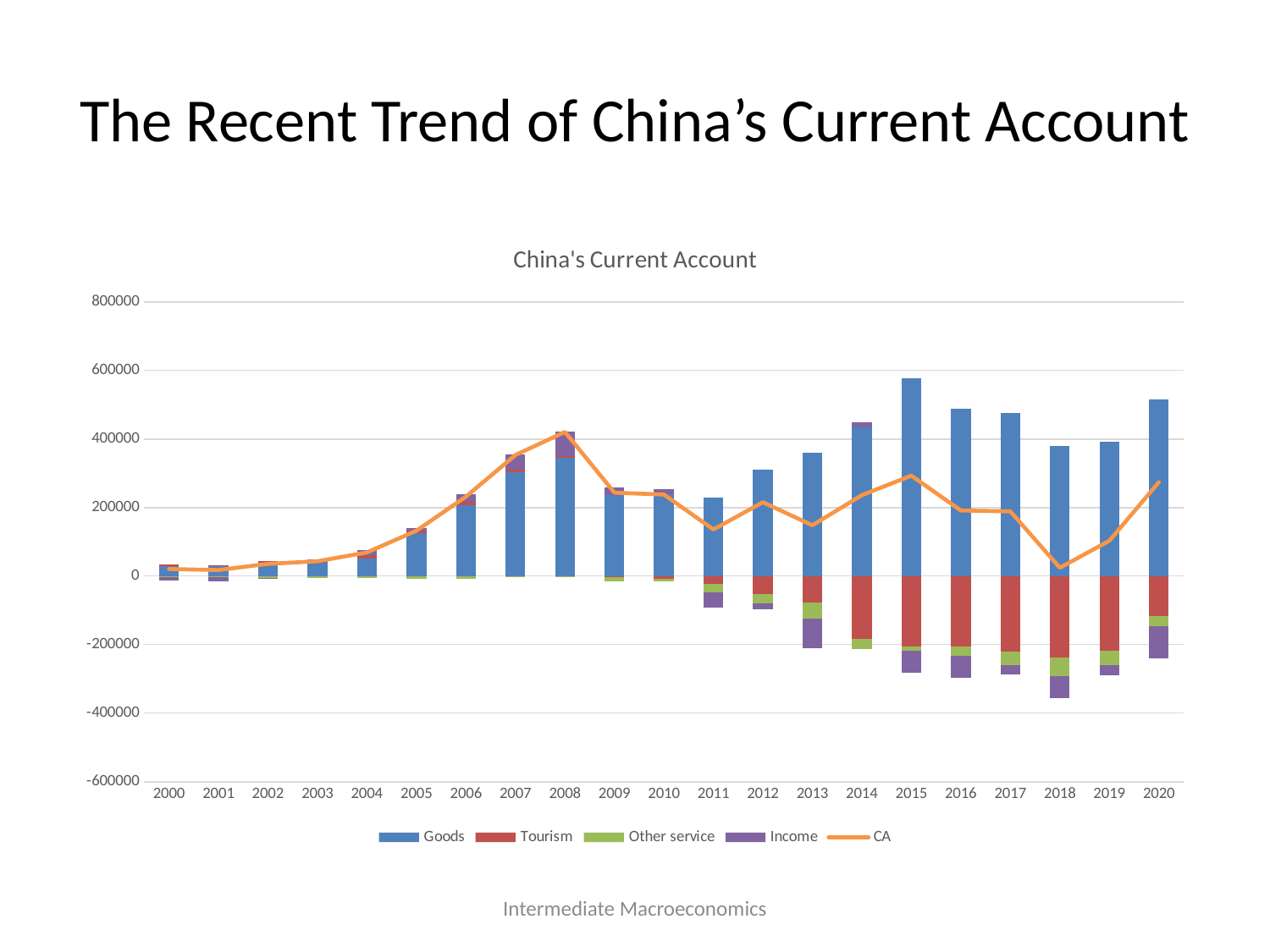

# The Recent Trend of China’s Current Account

### Chart: China's Current Account

| Category | Goods | Tourism | Other service | Income | CA |
|---|---|---|---|---|---|
| 2000 | 29919.66679452 | 3117.3132 | -4251.128416 | -8354.23619655 | 20431.61538197 |
| 2001 | 28182.99453675 | 3883.1738 | -3979.9480386200003 | -10680.94531656 | 17405.27498157 |
| 2002 | 37685.98671349 | 4986.5836 | -5289.89904947 | -1960.7030504899994 | 35421.96821353 |
| 2003 | 39800.90506399 | 2218.728 | -6198.503997690001 | 7230.453795040001 | 43051.58286133 |
| 2004 | 51390.2426934 | 6001.59715 | -6217.45730345 | 17766.578148610002 | 68940.96068856 |
| 2005 | 124287.59776713 | 7536.92982966 | -7197.73007958 | 7751.696249189998 | 132378.4937664 |
| 2006 | 206774.82004709 | 9627.295692 | -7483.1912385 | 22924.11656382 | 231843.04106441 |
| 2007 | 302846.26437735 | 7446.95325733 | -2257.18885133 | 45146.64845397 | 353182.67723732 |
| 2008 | 344467.61730654 | 4686.0 | -321.0841526100003 | 71735.98298961 | 420568.51614355 |
| 2009 | 235476.70726009 | -4026.672774 | -11319.63311931 | 23126.166552840004 | 243256.56791962 |
| 2010 | 238086.46948791 | -9066.0312 | -5996.5665751100005 | 14786.517895150002 | 237810.38960796 |
| 2011 | 228700.75263392 | -24121.05311 | -22675.960611249997 | -45806.977335129995 | 136096.76157755 |
| 2012 | 311569.75315518 | -51948.582284 | -27776.29412318 | -16453.129278559998 | 215391.74746944 |
| 2013 | 358981.29773987 | -76912.39474256 | -46689.34139319 | -87175.61172423 | 148203.94987988 |
| 2014 | 435041.6218 | -183300.0523 | -30442.322599999985 | 14747.330926999999 | 236046.5779 |
| 2015 | 576191.07236571 | -204861.82522947 | -13458.482854970003 | -64848.44724573 | 293022.31703555 |
| 2016 | 488882.9993591 | -205680.36154725 | -27465.5495697 | -64400.05230016 | 191337.03594199 |
| 2017 | 475941.41313388 | -219315.95471558 | -39615.55848434998 | -28333.77381279 | 188676.12612116 |
| 2018 | 380073.518632 | -236879.01656887 | -55289.35361126001 | -63774.239267369994 | 24130.9091845 |
| 2019 | 392993.32822291 | -218788.77892214 | -42360.251988730015 | -28934.42130366 | 102909.87600839 |
| 2020 | 515000.21111955 | -116270.5123468 | -29056.898002370013 | -95692.4040213 | 273980.39674908 |
Intermediate Macroeconomics